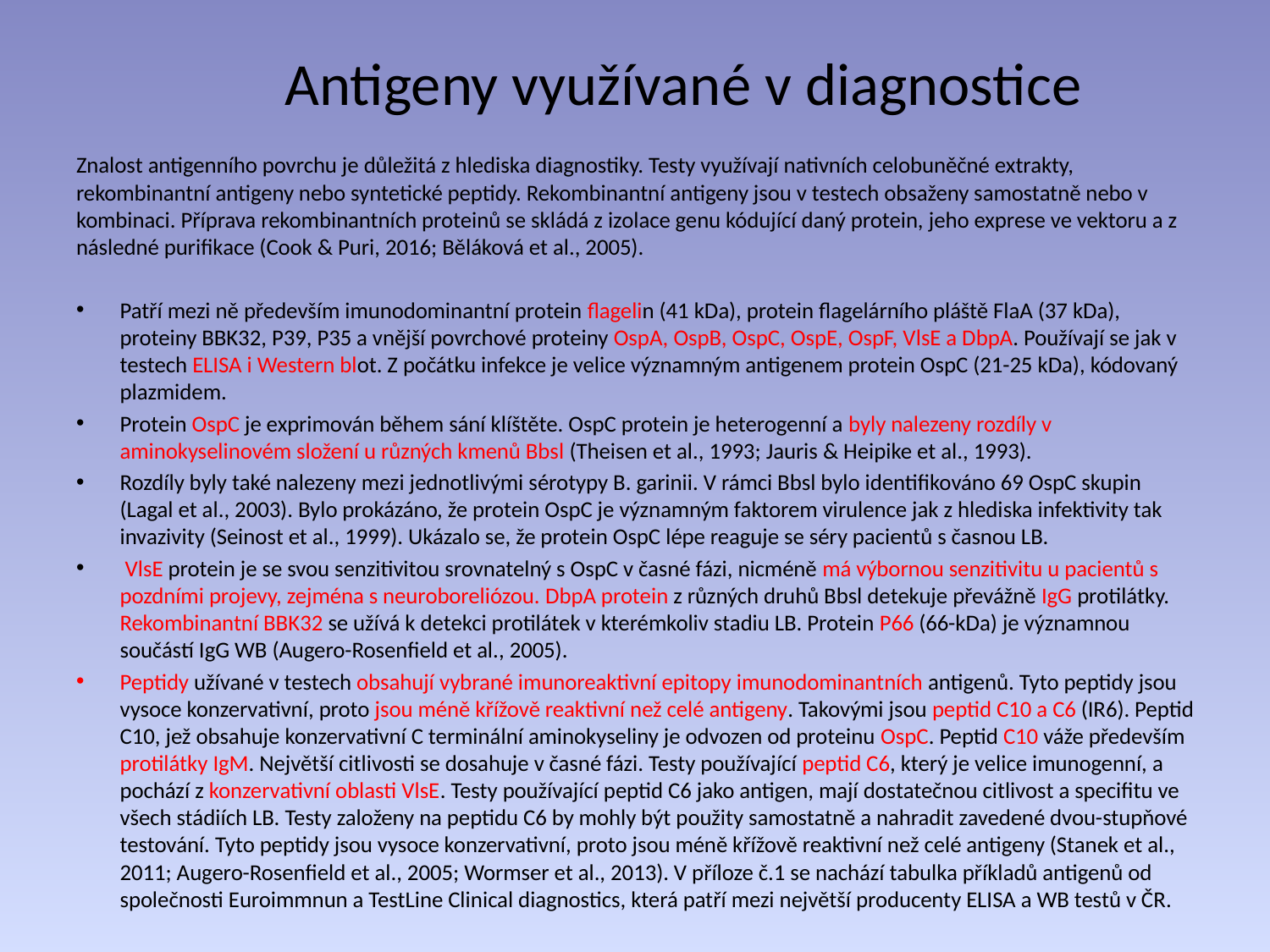

# Antigeny využívané v diagnostice

Znalost antigenního povrchu je důležitá z hlediska diagnostiky. Testy využívají nativních celobuněčné extrakty, rekombinantní antigeny nebo syntetické peptidy. Rekombinantní antigeny jsou v testech obsaženy samostatně nebo v kombinaci. Příprava rekombinantních proteinů se skládá z izolace genu kódující daný protein, jeho exprese ve vektoru a z následné purifikace (Cook & Puri, 2016; Běláková et al., 2005).

Patří mezi ně především imunodominantní protein flagelin (41 kDa), protein flagelárního pláště FlaA (37 kDa), proteiny BBK32, P39, P35 a vnější povrchové proteiny OspA, OspB, OspC, OspE, OspF, VlsE a DbpA. Používají se jak v testech ELISA i Western blot. Z počátku infekce je velice významným antigenem protein OspC (21-25 kDa), kódovaný plazmidem.
Protein OspC je exprimován během sání klíštěte. OspC protein je heterogenní a byly nalezeny rozdíly v aminokyselinovém složení u různých kmenů Bbsl (Theisen et al., 1993; Jauris & Heipike et al., 1993).
Rozdíly byly také nalezeny mezi jednotlivými sérotypy B. garinii. V rámci Bbsl bylo identifikováno 69 OspC skupin (Lagal et al., 2003). Bylo prokázáno, že protein OspC je významným faktorem virulence jak z hlediska infektivity tak invazivity (Seinost et al., 1999). Ukázalo se, že protein OspC lépe reaguje se séry pacientů s časnou LB.
 VlsE protein je se svou senzitivitou srovnatelný s OspC v časné fázi, nicméně má výbornou senzitivitu u pacientů s pozdními projevy, zejména s neuroboreliózou. DbpA protein z různých druhů Bbsl detekuje převážně IgG protilátky. Rekombinantní BBK32 se užívá k detekci protilátek v kterémkoliv stadiu LB. Protein P66 (66-kDa) je významnou součástí IgG WB (Augero-Rosenfield et al., 2005).
Peptidy užívané v testech obsahují vybrané imunoreaktivní epitopy imunodominantních antigenů. Tyto peptidy jsou vysoce konzervativní, proto jsou méně křížově reaktivní než celé antigeny. Takovými jsou peptid C10 a C6 (IR6). Peptid C10, jež obsahuje konzervativní C terminální aminokyseliny je odvozen od proteinu OspC. Peptid C10 váže především protilátky IgM. Největší citlivosti se dosahuje v časné fázi. Testy používající peptid C6, který je velice imunogenní, a pochází z konzervativní oblasti VlsE. Testy používající peptid C6 jako antigen, mají dostatečnou citlivost a specifitu ve všech stádiích LB. Testy založeny na peptidu C6 by mohly být použity samostatně a nahradit zavedené dvou-stupňové testování. Tyto peptidy jsou vysoce konzervativní, proto jsou méně křížově reaktivní než celé antigeny (Stanek et al., 2011; Augero-Rosenfield et al., 2005; Wormser et al., 2013). V příloze č.1 se nachází tabulka příkladů antigenů od společnosti Euroimmnun a TestLine Clinical diagnostics, která patří mezi největší producenty ELISA a WB testů v ČR.